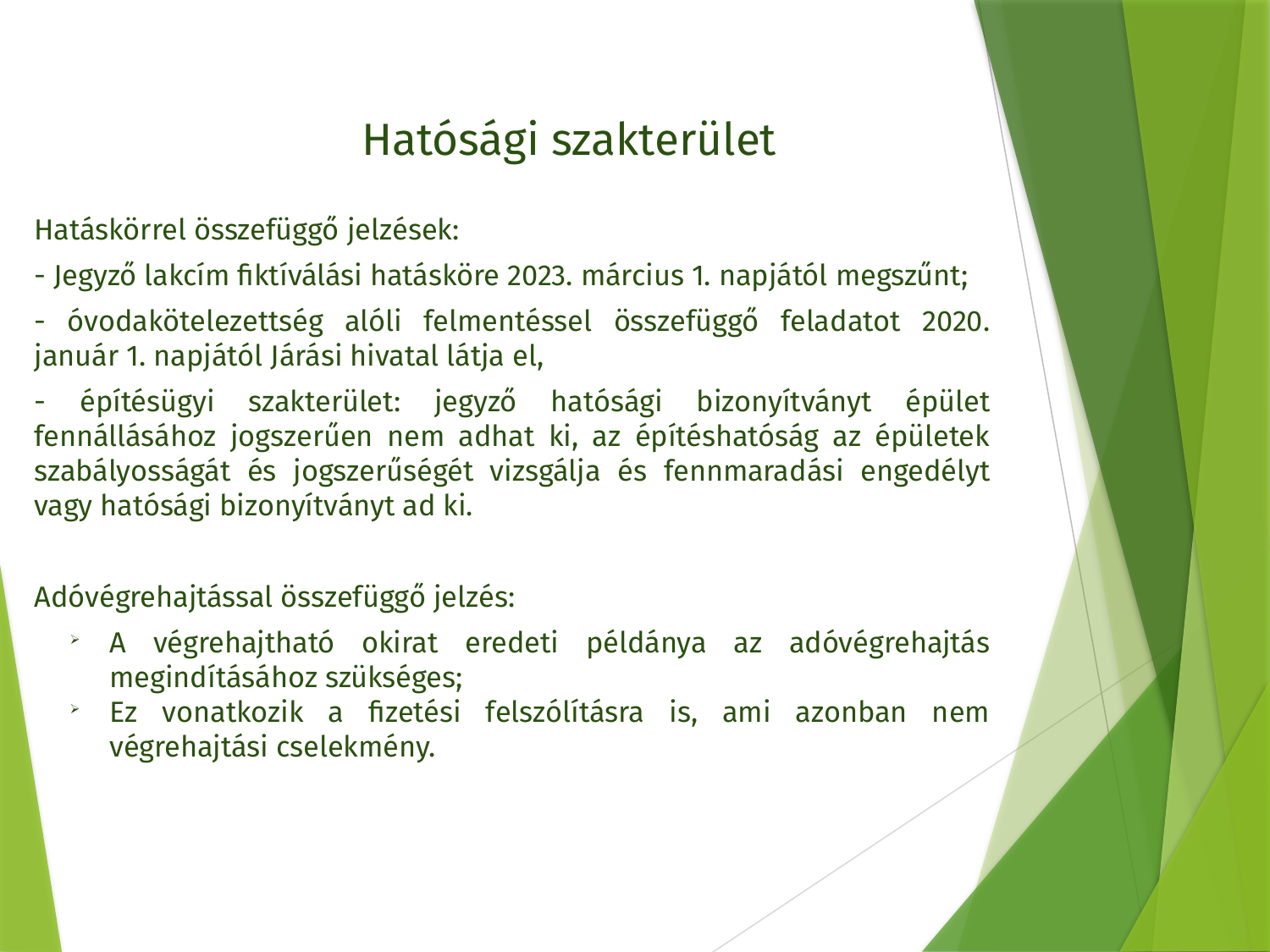

Hatósági szakterület

Hatáskörrel összefüggő jelzések:
- Jegyző lakcím fiktíválási hatásköre 2023. március 1. napjától megszűnt;
- óvodakötelezettség alóli felmentéssel összefüggő feladatot 2020. január 1. napjától Járási hivatal látja el,
- építésügyi szakterület: jegyző hatósági bizonyítványt épület fennállásához jogszerűen nem adhat ki, az építéshatóság az épületek szabályosságát és jogszerűségét vizsgálja és fennmaradási engedélyt vagy hatósági bizonyítványt ad ki.

Adóvégrehajtással összefüggő jelzés:
A végrehajtható okirat eredeti példánya az adóvégrehajtás megindításához szükséges;
Ez vonatkozik a fizetési felszólításra is, ami azonban nem végrehajtási cselekmény.